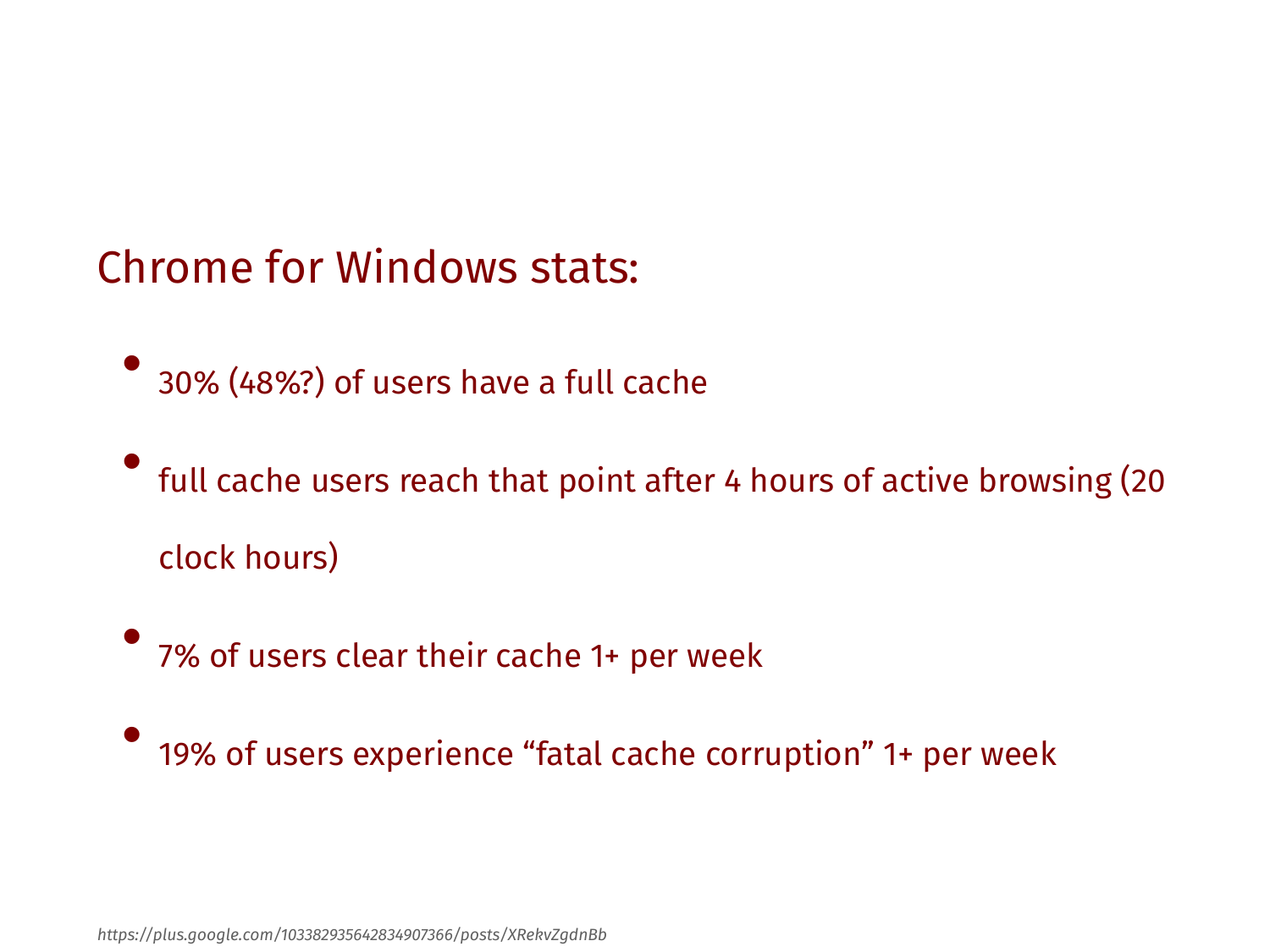

Chrome for Windows stats:
30% (48%?) of users have a full cache
full cache users reach that point after 4 hours of active browsing (20 clock hours)
7% of users clear their cache 1+ per week
19% of users experience “fatal cache corruption” 1+ per week

https://plus.google.com/103382935642834907366/posts/XRekvZgdnBb